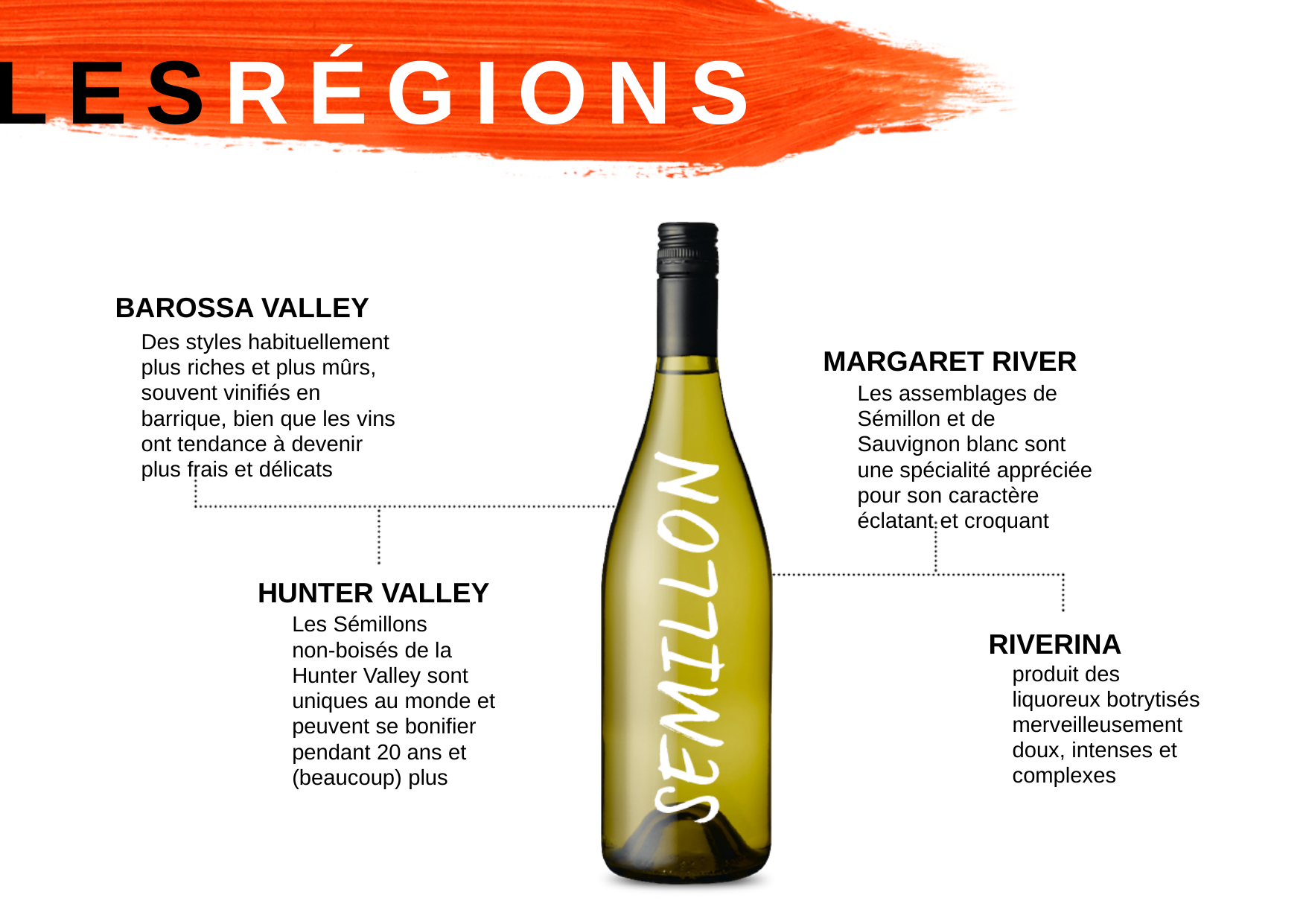

LESRÉGIONS
BAROSSA VALLEY
Des styles habituellement plus riches et plus mûrs, souvent vinifiés en barrique, bien que les vins ont tendance à devenir plus frais et délicats
MARGARET RIVER
Les assemblages de Sémillon et de Sauvignon blanc sont une spécialité appréciée pour son caractère éclatant et croquant
HUNTER VALLEY
Les Sémillons
non-boisés de la Hunter Valley sont uniques au monde et peuvent se bonifier pendant 20 ans et (beaucoup) plus
RIVERINA
produit des liquoreux botrytisés merveilleusement doux, intenses et complexes